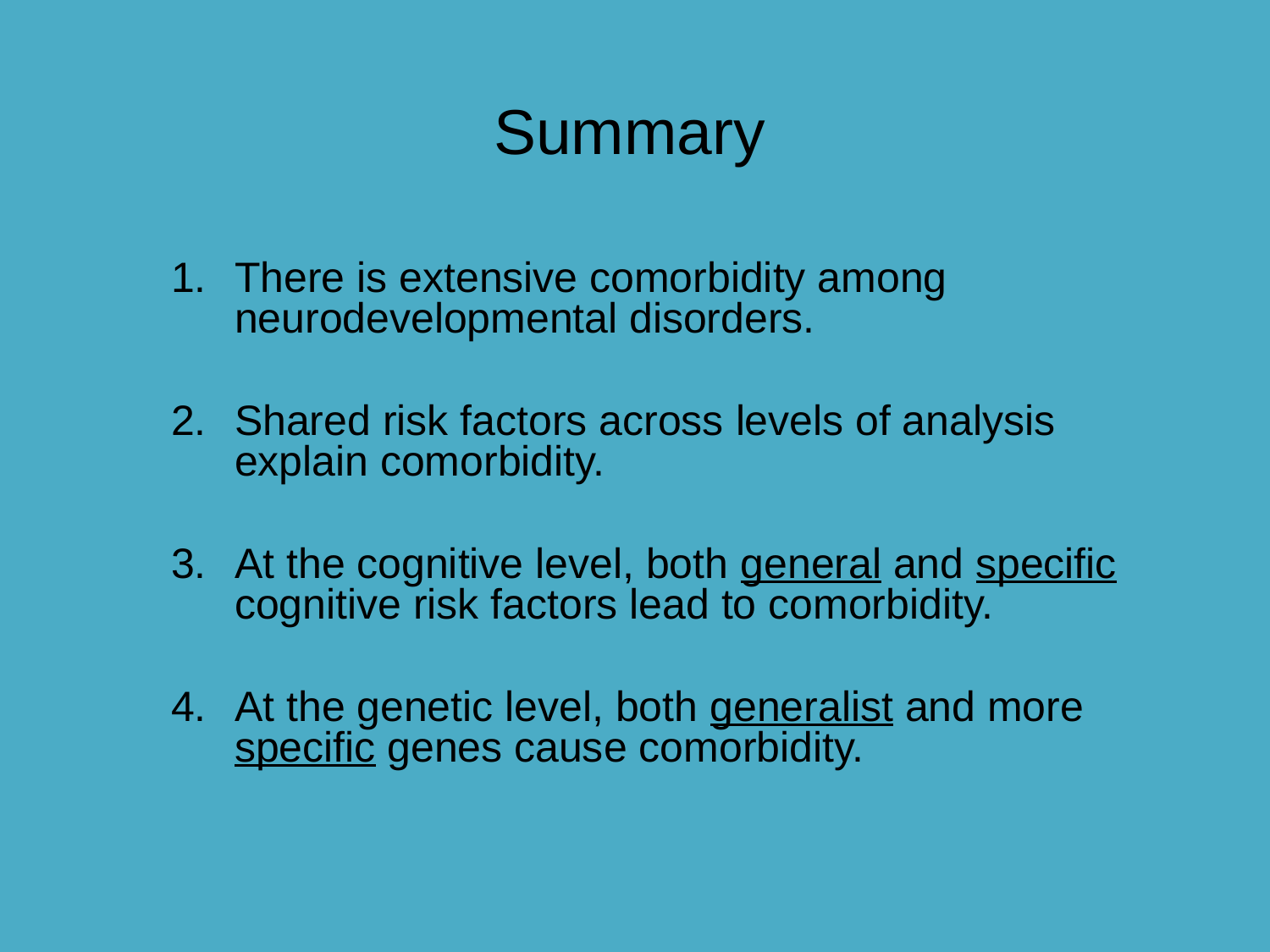

Summary
There is extensive comorbidity among neurodevelopmental disorders.

Shared risk factors across levels of analysis explain comorbidity.

At the cognitive level, both general and specific cognitive risk factors lead to comorbidity.

At the genetic level, both generalist and more specific genes cause comorbidity.